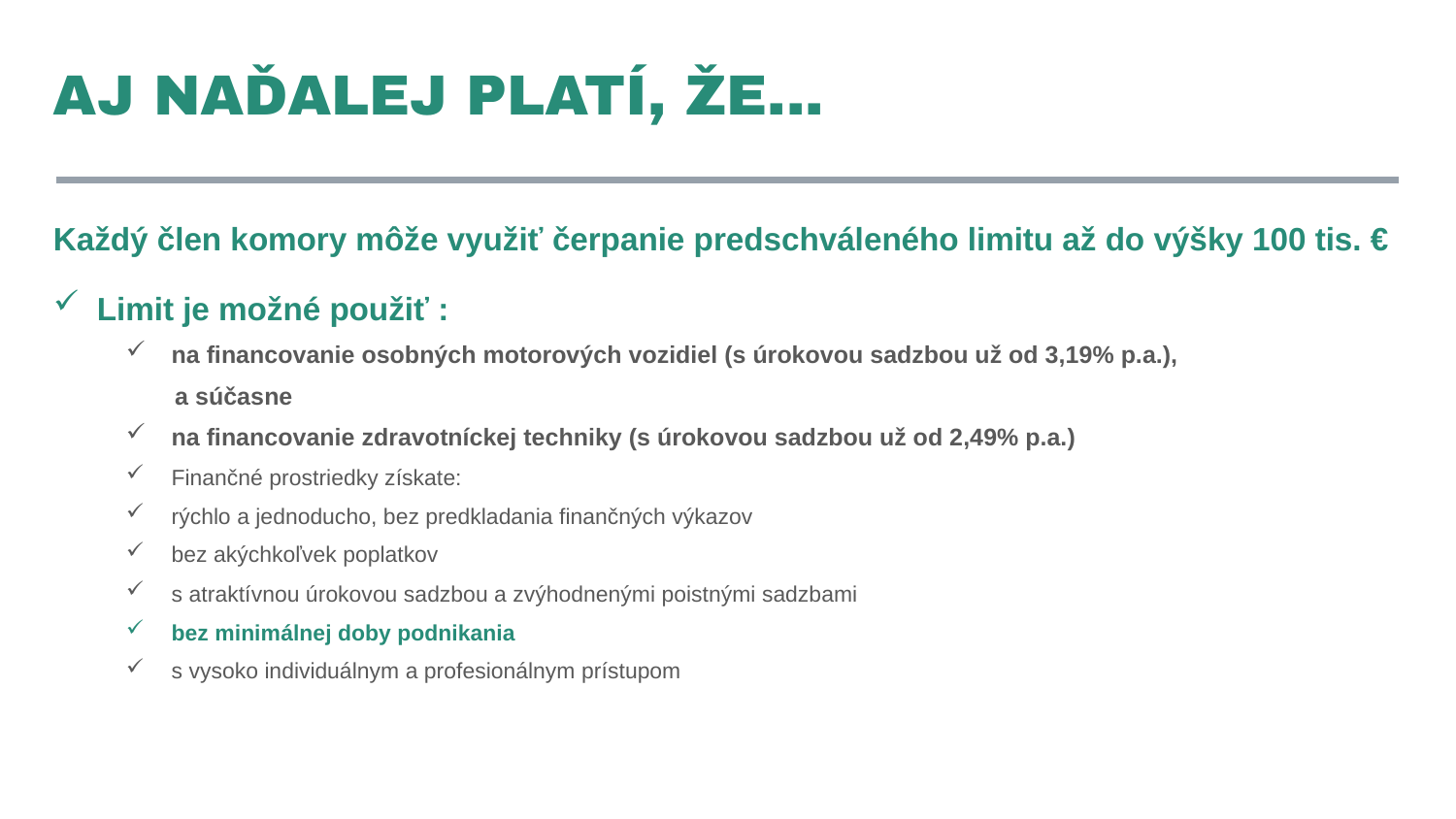

# AJ NAĎALEJ PLATÍ, ŽE...
Každý člen komory môže využiť čerpanie predschváleného limitu až do výšky 100 tis. €
Limit je možné použiť :
na financovanie osobných motorových vozidiel (s úrokovou sadzbou už od 3,19% p.a.),
 a súčasne
na financovanie zdravotníckej techniky (s úrokovou sadzbou už od 2,49% p.a.)
Finančné prostriedky získate:
rýchlo a jednoducho, bez predkladania finančných výkazov
bez akýchkoľvek poplatkov
s atraktívnou úrokovou sadzbou a zvýhodnenými poistnými sadzbami
bez minimálnej doby podnikania
s vysoko individuálnym a profesionálnym prístupom